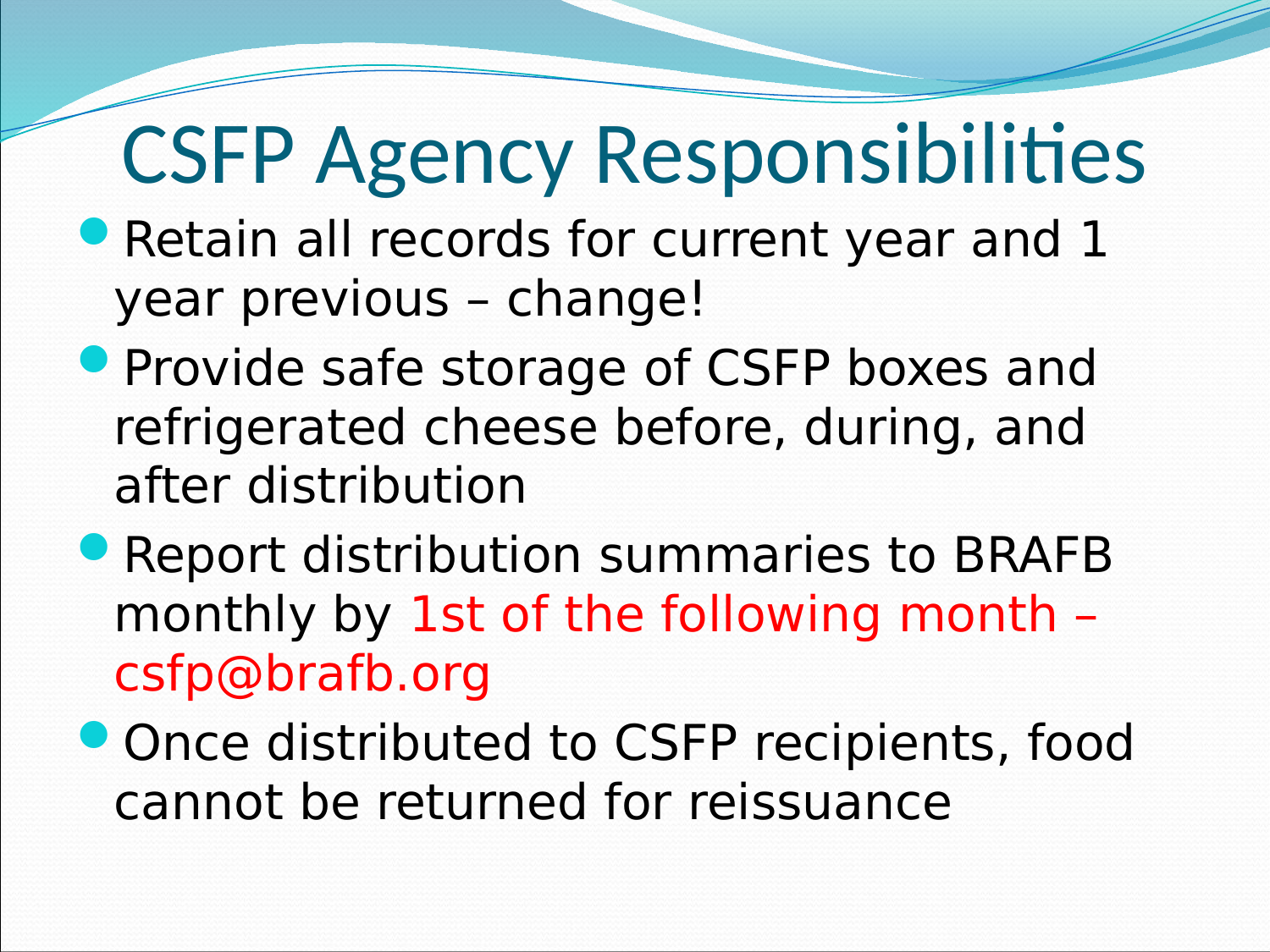

# CSFP Agency Responsibilities
Retain all records for current year and 1 year previous – change!
Provide safe storage of CSFP boxes and refrigerated cheese before, during, and after distribution
Report distribution summaries to BRAFB monthly by 1st of the following month – csfp@brafb.org
Once distributed to CSFP recipients, food cannot be returned for reissuance